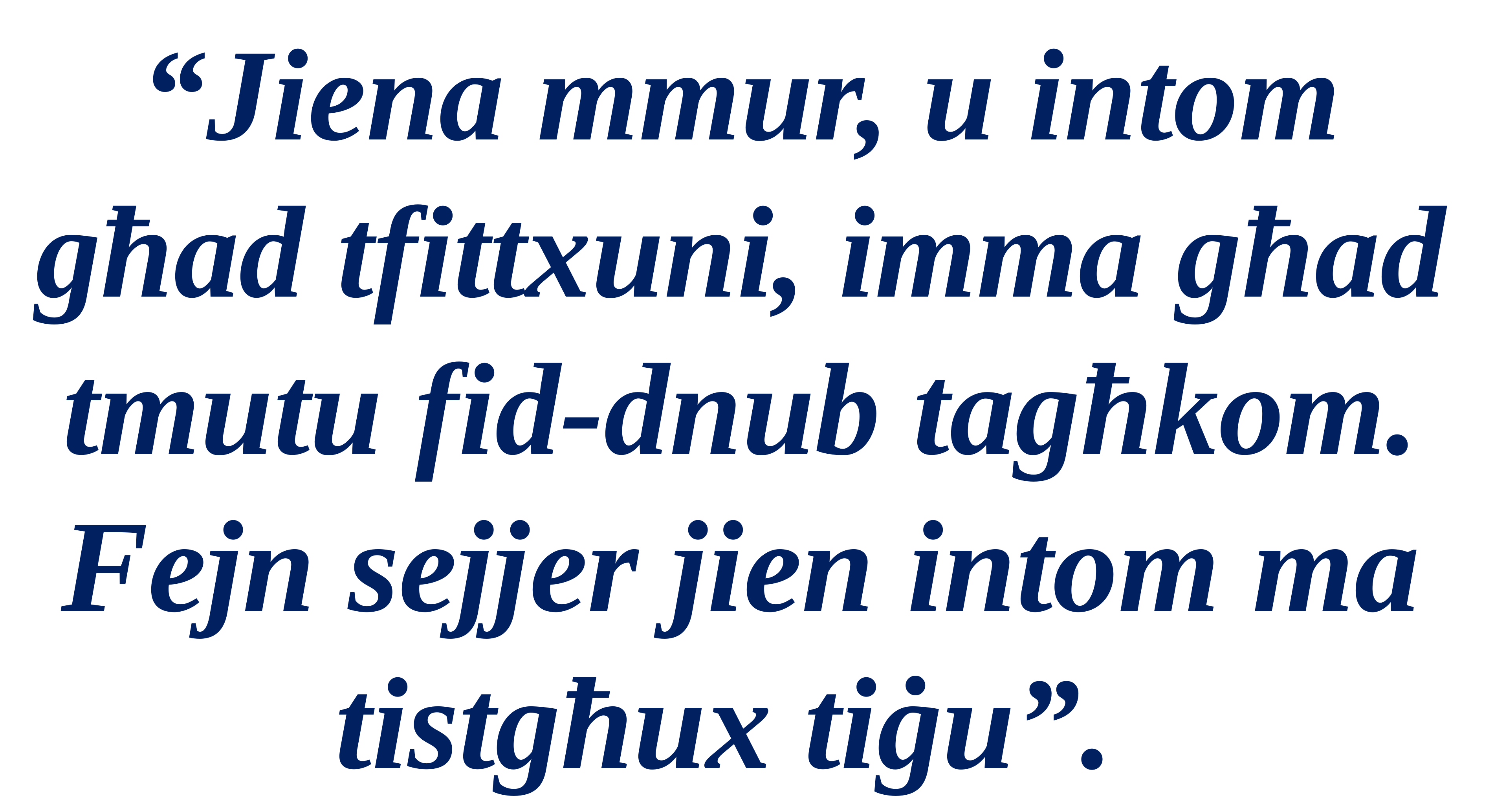

“Jiena mmur, u intom għad tfittxuni, imma għad tmutu fid-dnub tagħkom. Fejn sejjer jien intom ma tistgħux tiġu”.